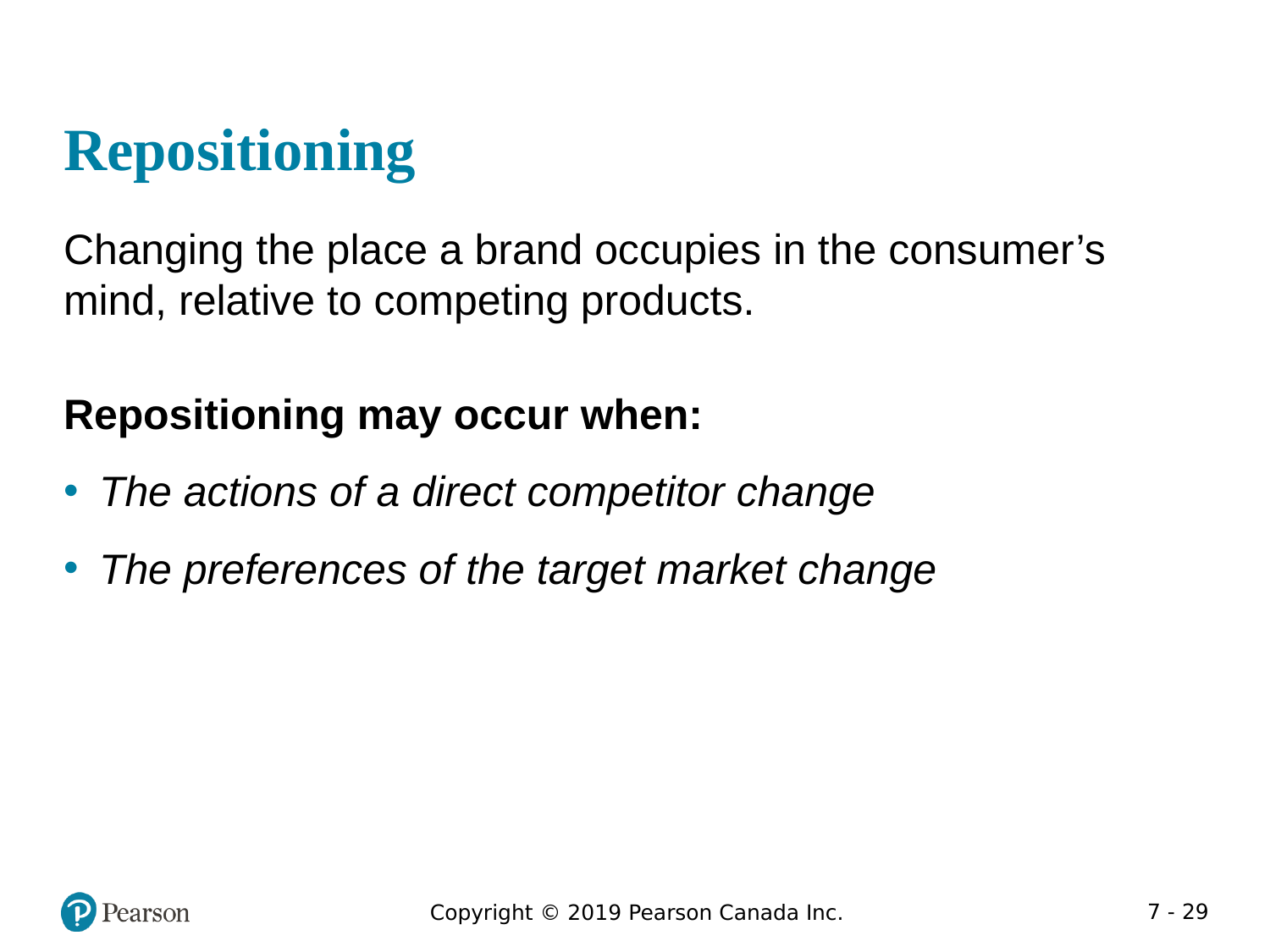

# Repositioning
Changing the place a brand occupies in the consumer’s mind, relative to competing products.
Repositioning may occur when:
The actions of a direct competitor change
The preferences of the target market change